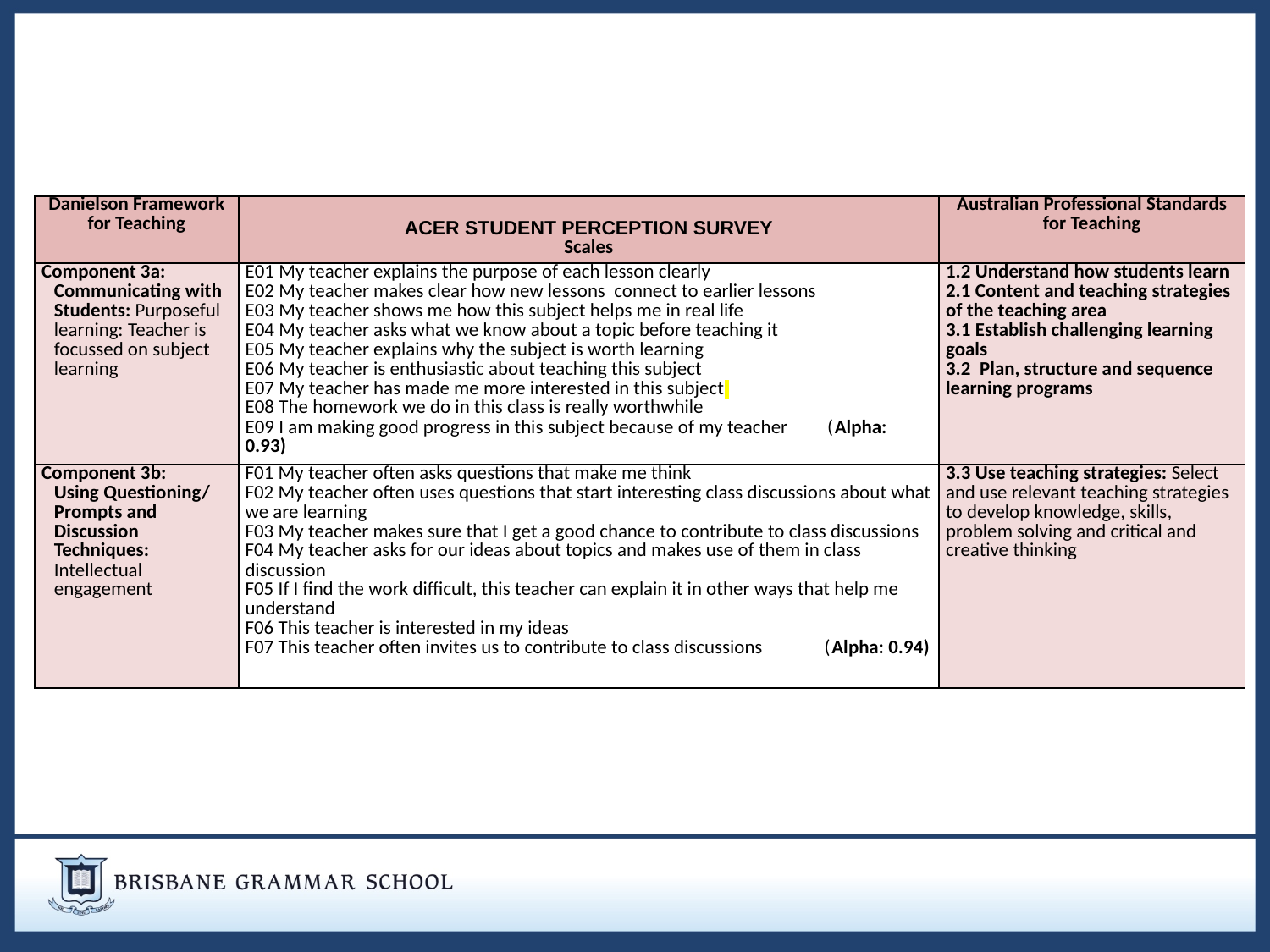

| Danielson Framework for Teaching | ACER STUDENT PERCEPTION SURVEY Scales | Australian Professional Standards for Teaching |
| --- | --- | --- |
| Component 3a: Communicating with Students: Purposeful learning: Teacher is focussed on subject learning | E01 My teacher explains the purpose of each lesson clearly E02 My teacher makes clear how new lessons connect to earlier lessons E03 My teacher shows me how this subject helps me in real life E04 My teacher asks what we know about a topic before teaching it E05 My teacher explains why the subject is worth learning E06 My teacher is enthusiastic about teaching this subject E07 My teacher has made me more interested in this subject E08 The homework we do in this class is really worthwhile E09 I am making good progress in this subject because of my teacher (Alpha: 0.93) | 1.2 Understand how students learn 2.1 Content and teaching strategies of the teaching area 3.1 Establish challenging learning goals 3.2 Plan, structure and sequence learning programs |
| Component 3b: Using Questioning/ Prompts and Discussion Techniques: Intellectual engagement | F01 My teacher often asks questions that make me think F02 My teacher often uses questions that start interesting class discussions about what we are learning F03 My teacher makes sure that I get a good chance to contribute to class discussions F04 My teacher asks for our ideas about topics and makes use of them in class discussion F05 If I find the work difficult, this teacher can explain it in other ways that help me understand F06 This teacher is interested in my ideas F07 This teacher often invites us to contribute to class discussions (Alpha: 0.94) | 3.3 Use teaching strategies: Select and use relevant teaching strategies to develop knowledge, skills, problem solving and critical and creative thinking |